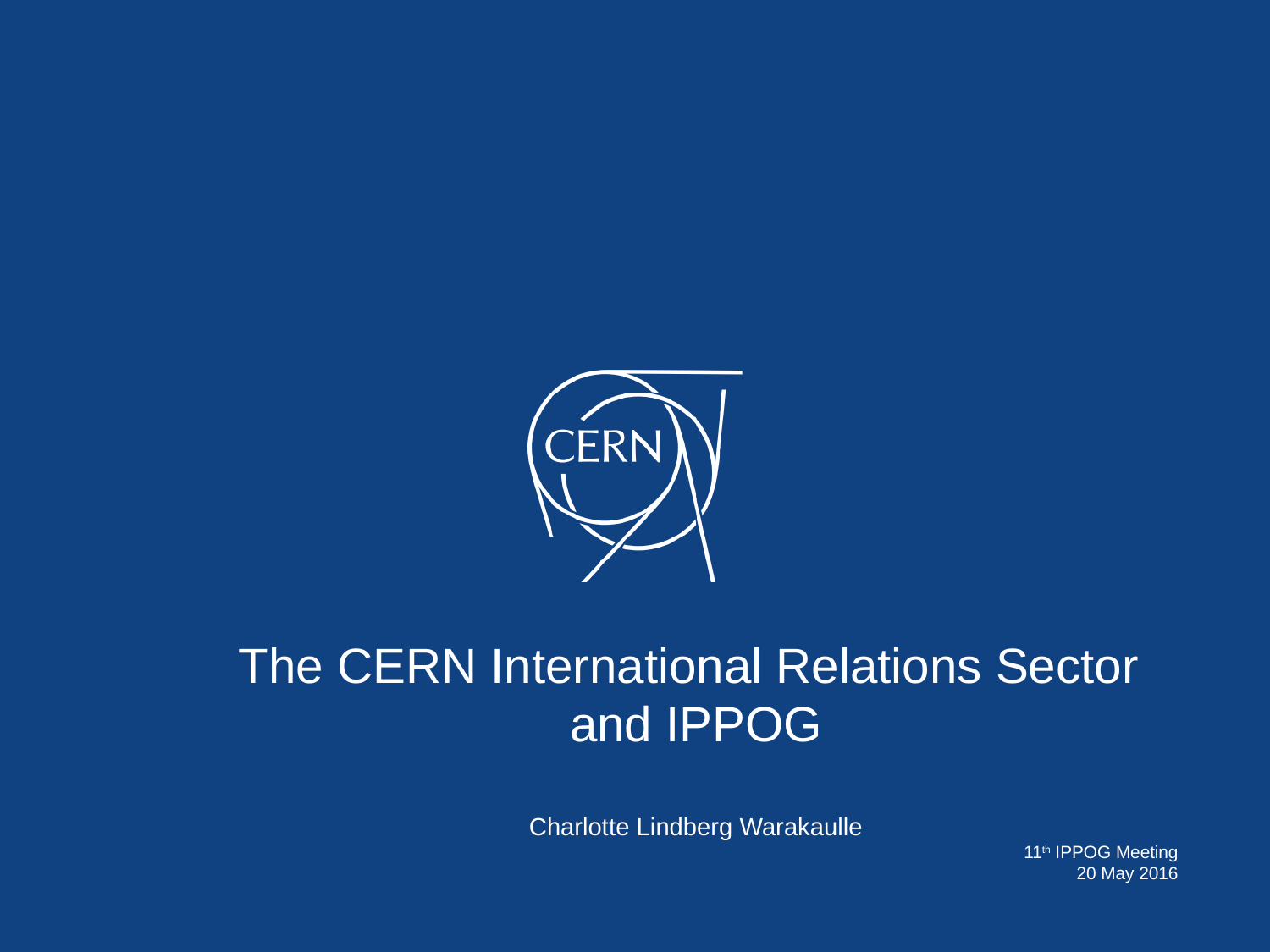

The CERN International Relations Sector
and IPPOG

Charlotte Lindberg Warakaulle
11th IPPOG Meeting
20 May 2016